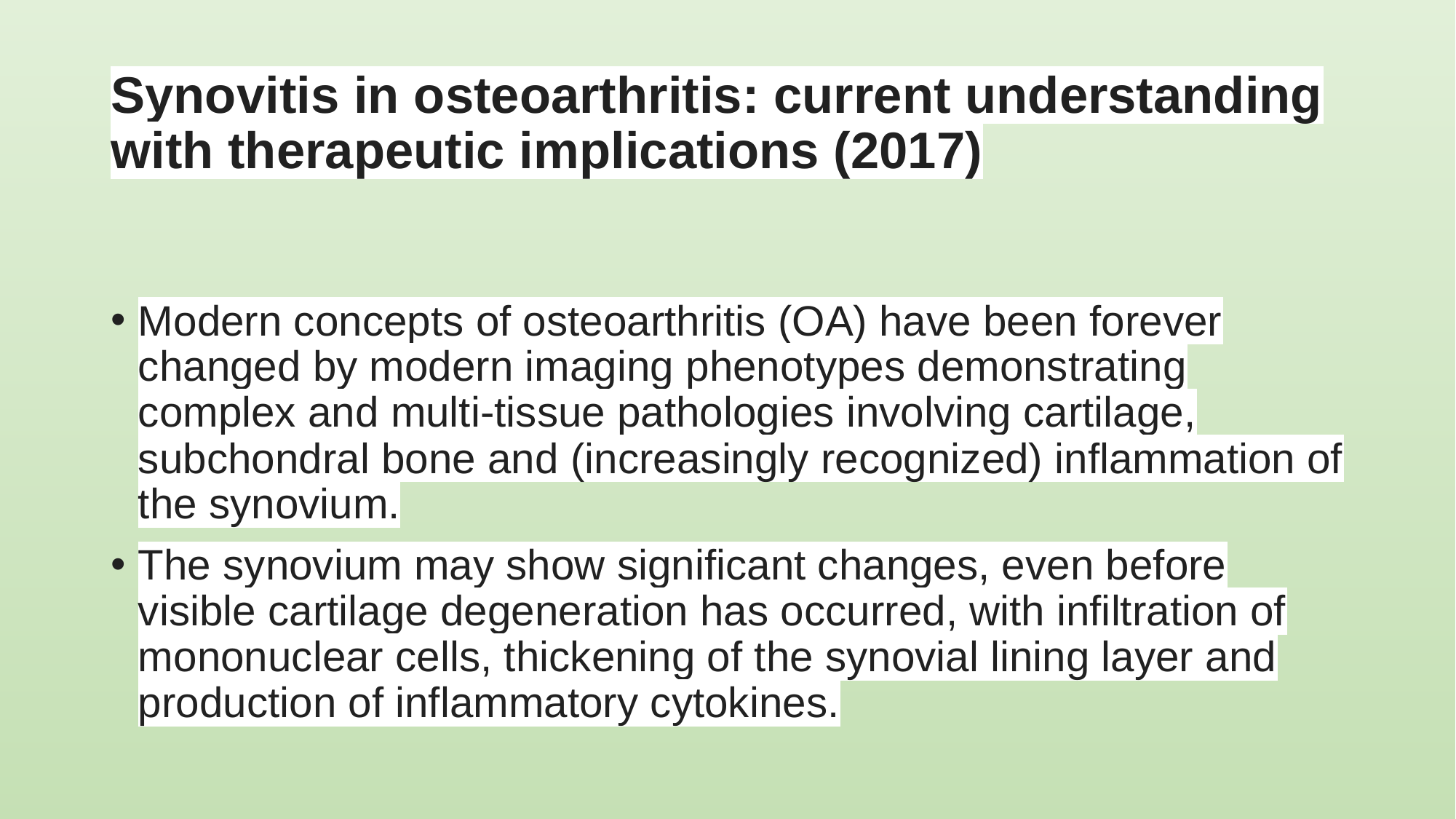

# Synovitis in osteoarthritis: current understanding with therapeutic implications (2017)
Modern concepts of osteoarthritis (OA) have been forever changed by modern imaging phenotypes demonstrating complex and multi-tissue pathologies involving cartilage, subchondral bone and (increasingly recognized) inflammation of the synovium.
The synovium may show significant changes, even before visible cartilage degeneration has occurred, with infiltration of mononuclear cells, thickening of the synovial lining layer and production of inflammatory cytokines.